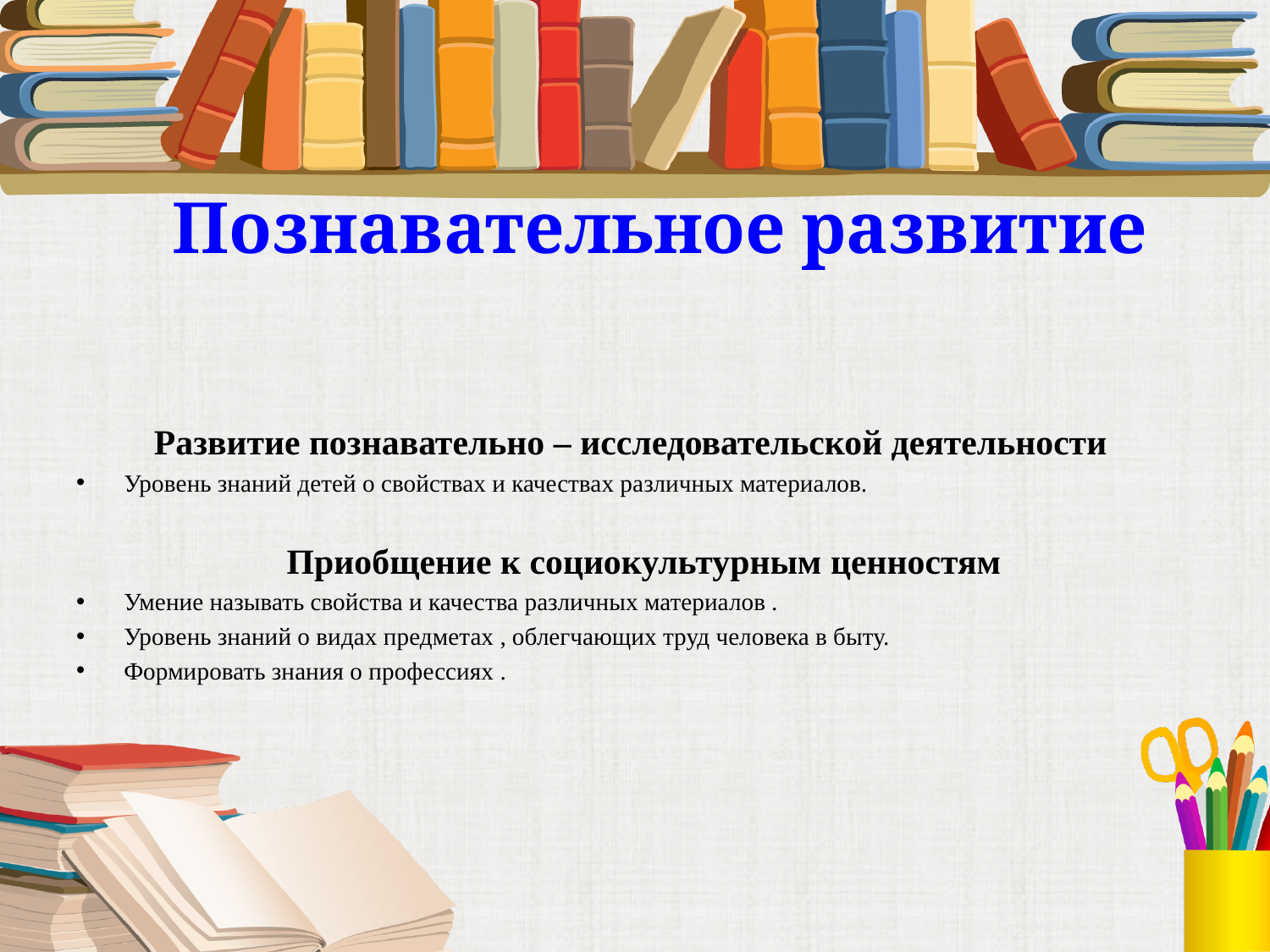

# Познавательное развитие

Развитие познавательно – исследовательской деятельности
Уровень знаний детей о свойствах и качествах различных материалов.

  Приобщение к социокультурным ценностям
Умение называть свойства и качества различных материалов .
Уровень знаний о видах предметах , облегчающих труд человека в быту.
Формировать знания о профессиях .